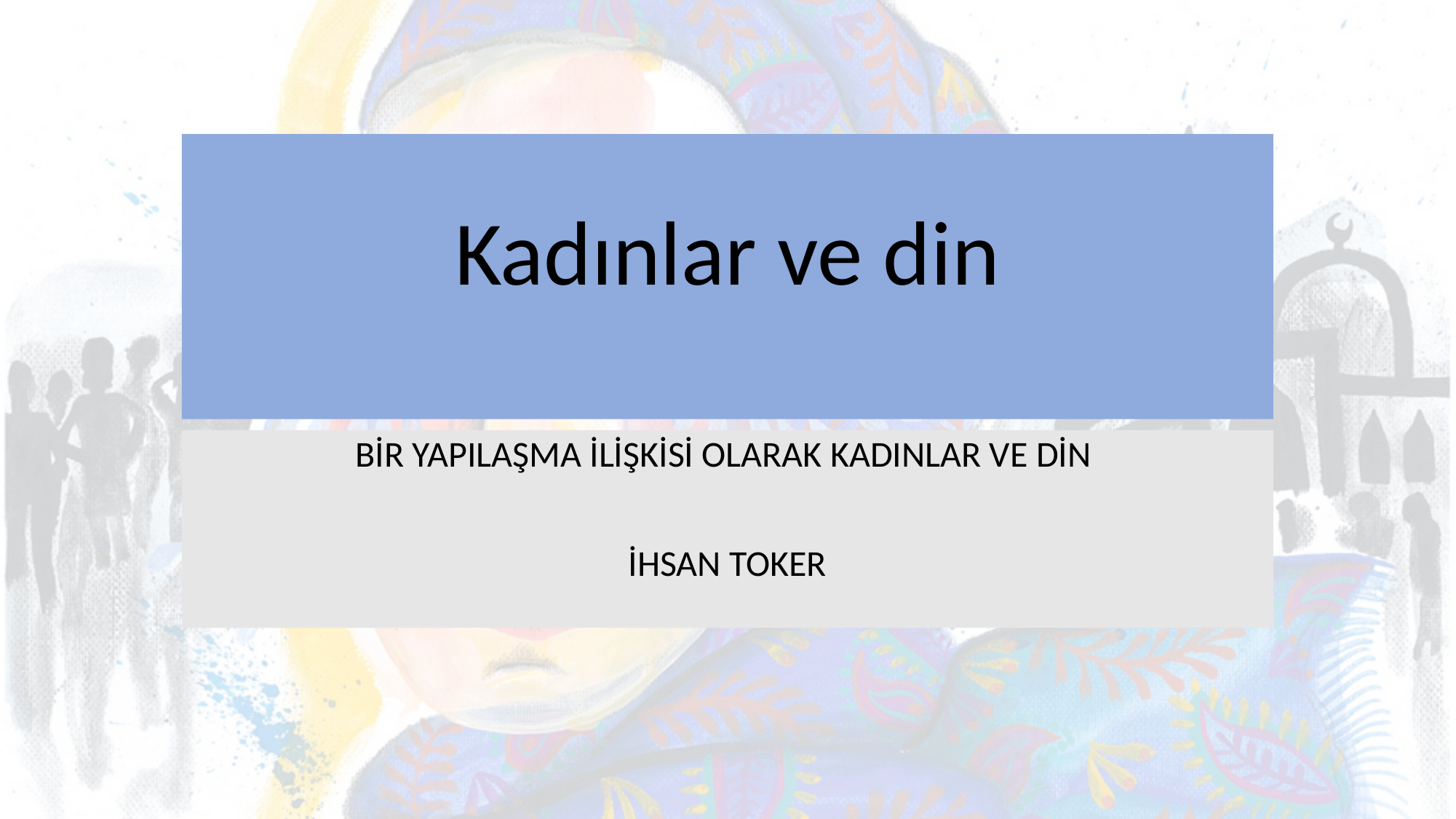

# Kadınlar ve din
BİR YAPILAŞMA İLİŞKİSİ OLARAK KADINLAR VE DİN

İHSAN TOKER